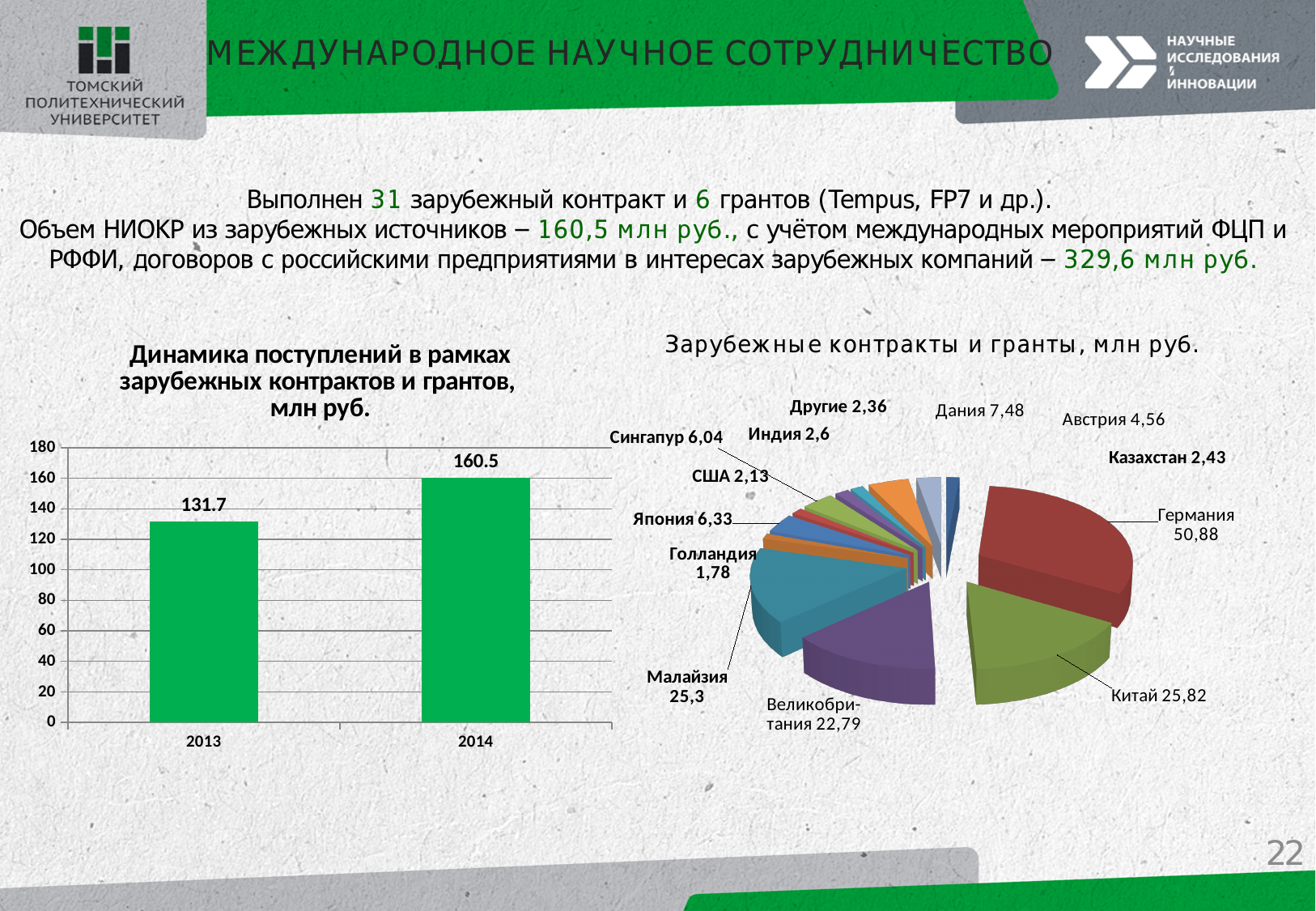

МЕЖДУНАРОДНОЕ НАУЧНОЕ СОТРУДНИЧЕСТВО
Выполнен 31 зарубежный контракт и 6 грантов (Tempus, FP7 и др.).
Объем НИОКР из зарубежных источников – 160,5 млн руб., с учётом международных мероприятий ФЦП и РФФИ, договоров с российскими предприятиями в интересах зарубежных компаний – 329,6 млн руб.

### Chart: Динамика поступлений в рамках зарубежных контрактов и грантов,
млн руб.

| Category |  |
|---|---|
| 2013 | 131.7 |
| 2014 | 160.5 |
Зарубежные контракты и гранты, млн руб.

[unsupported chart]

22